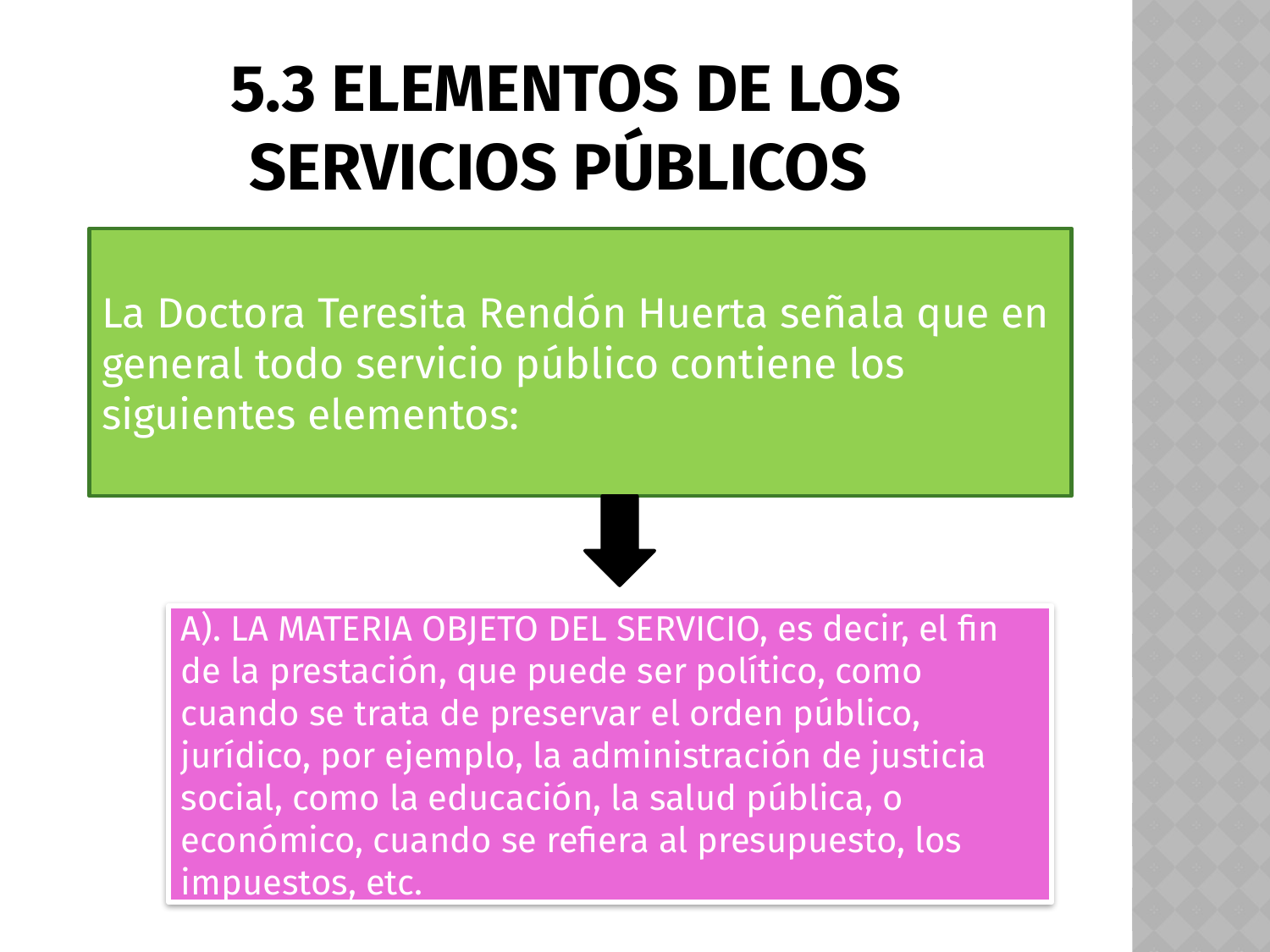

# 5.3 Elementos de los servicios públicos
La Doctora Teresita Rendón Huerta señala que en general todo servicio público contiene los siguientes elementos:

A). LA MATERIA OBJETO DEL SERVICIO, es decir, el fin de la prestación, que puede ser político, como cuando se trata de preservar el orden público, jurídico, por ejemplo, la administración de justicia social, como la educación, la salud pública, o económico, cuando se refiera al presupuesto, los impuestos, etc.